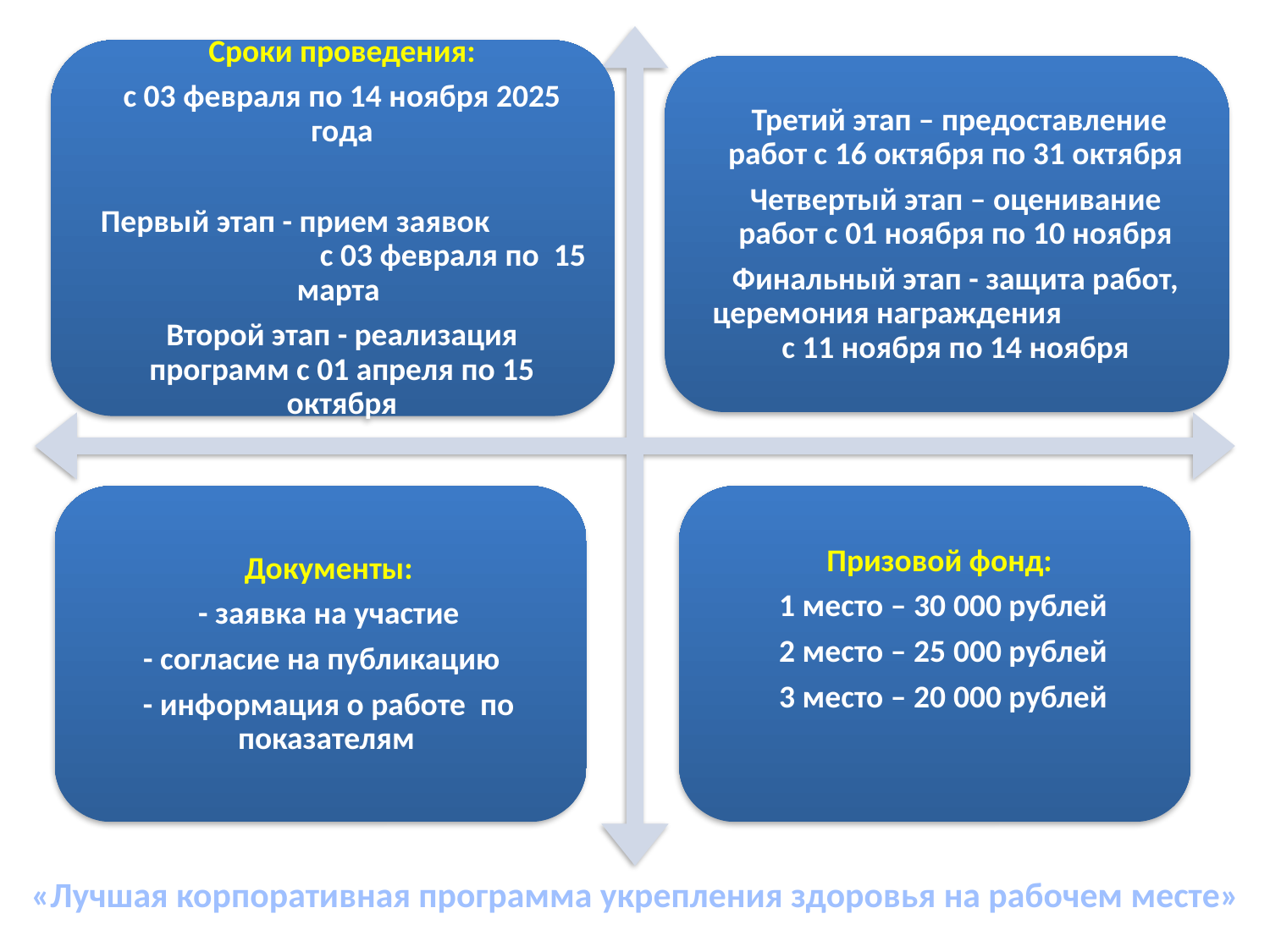

Призовой фонд:
1 место – 30 000 рублей
2 место – 25 000 рублей
3 место – 20 000 рублей

Сроки проведения:
с 03 февраля по 14 ноября 2025 года

Первый этап - прием заявок                                             с 03 февраля по  15 марта
Второй этап - реализация программ с 01 апреля по 15 октября
 Третий этап – предоставление работ с 16 октября по 31 октября
Четвертый этап – оценивание работ с 01 ноября по 10 ноября
Финальный этап - защита работ, церемония награждения                     с 11 ноября по 14 ноября
Документы:
- заявка на участие
- согласие на публикацию
- информация о работе  по показателям
Участники - первичные профсоюзные организации членских организаций ООП РБ и профсоюзных организаций, работающих с ООП РБ по соглашениям.
«Лучшая корпоративная программа укрепления здоровья на рабочем месте»